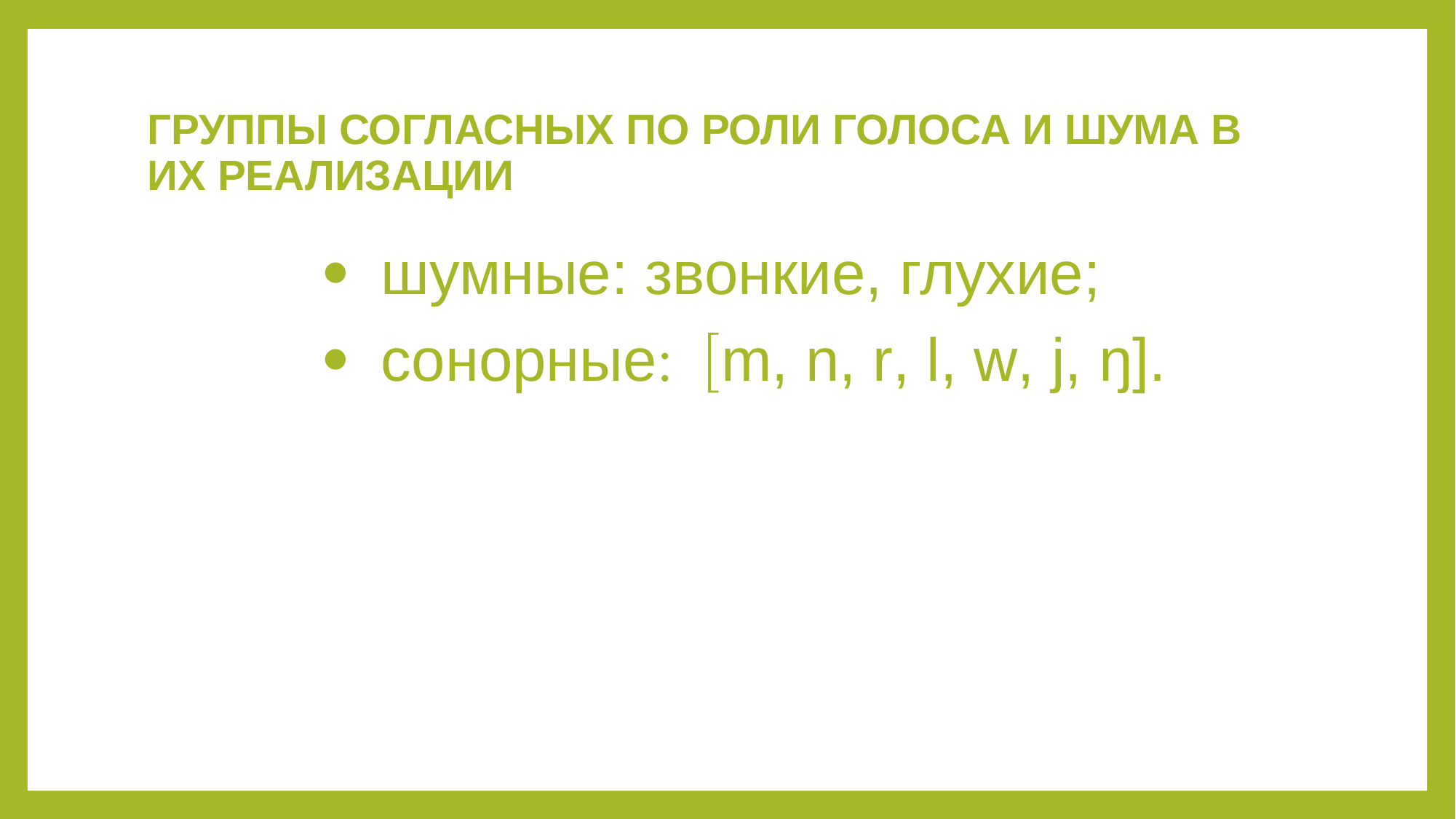

# ГРУППЫ СОГЛАСНЫХ ПО РОЛИ ГОЛОСА И ШУМА В ИХ РЕАЛИЗАЦИИ
• шумные: звонкие, глухие;
• сонорные: [m, n, r, l, w, j, ŋ].